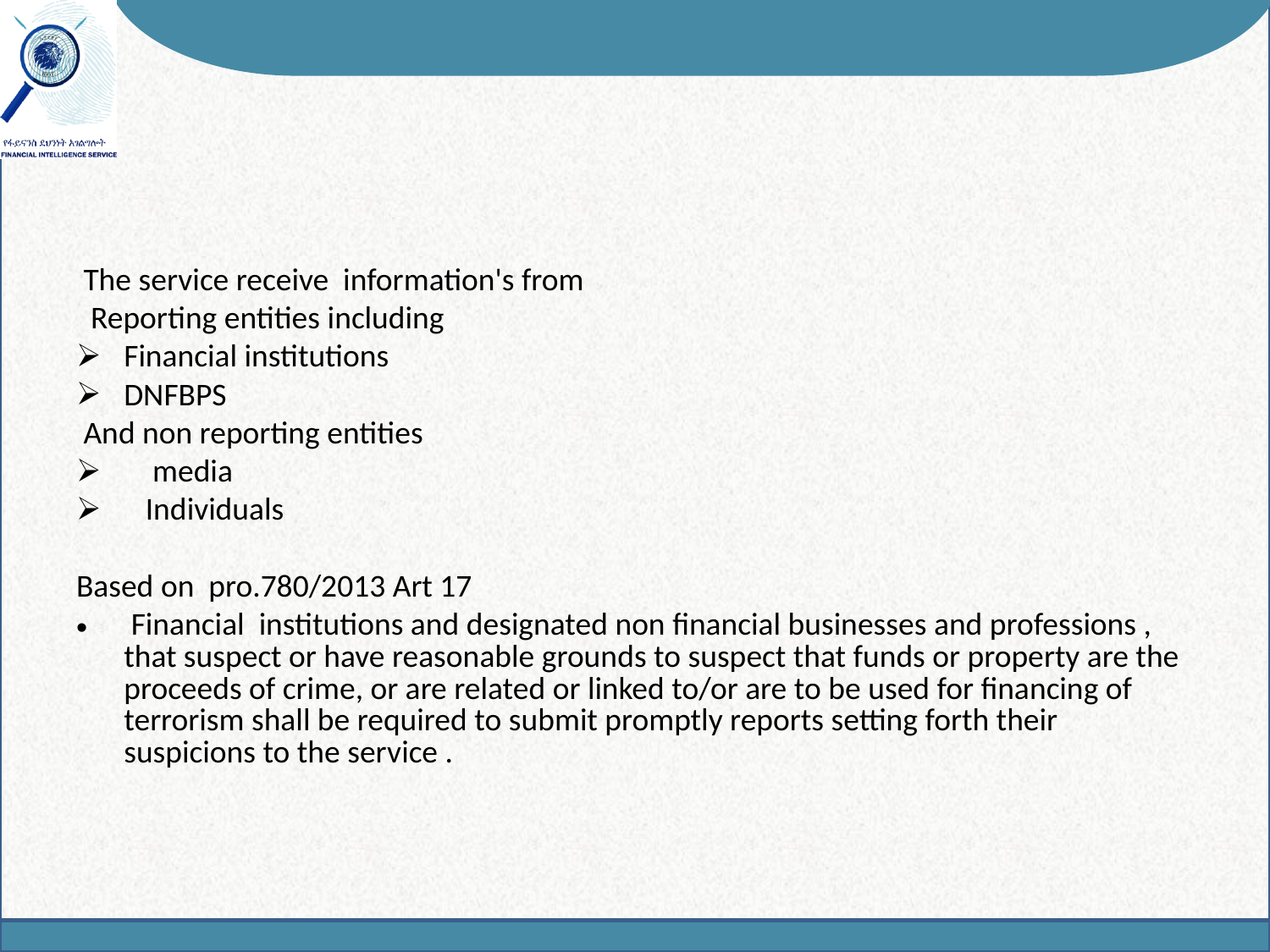

The service receive  information's from
  Reporting entities including
Financial institutions
DNFBPS
 And non reporting entities
    media
   Individuals

Based on  pro.780/2013 Art 17
 Financial  institutions and designated non financial businesses and professions , that suspect or have reasonable grounds to suspect that funds or property are the proceeds of crime, or are related or linked to/or are to be used for financing of terrorism shall be required to submit promptly reports setting forth their suspicions to the service .